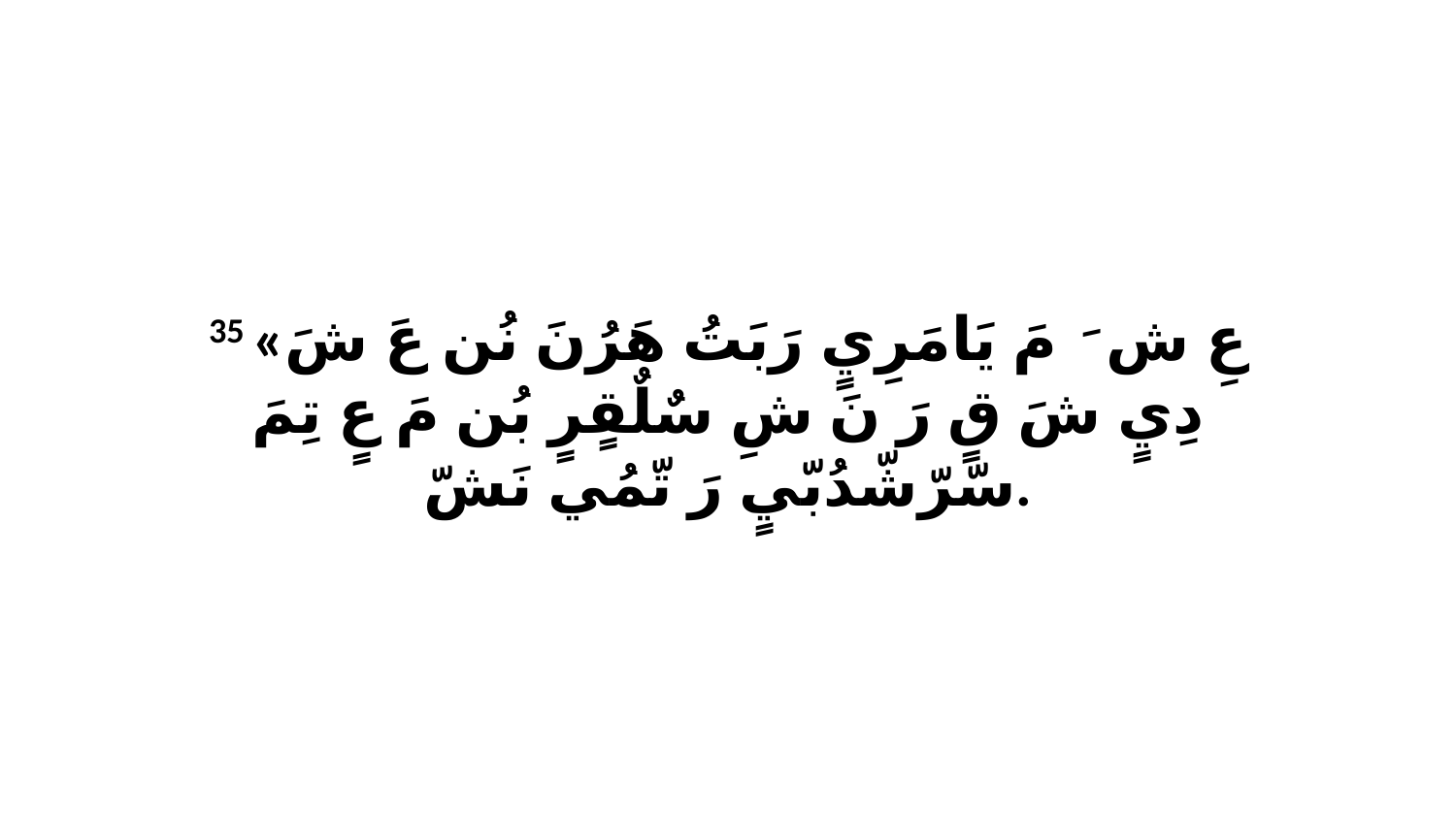

35 «عِ شَ ﭑ مَ يَامَرِيٍ رَبَتُ هَرُنَ نُن عَ شَ دِيٍ شَ قٍ رَ نَ شِ سٌلٌقٍرٍ بُن مَ عٍ تِمَ سّرّشّدُبّيٍ رَ تّمُي نَشّ.